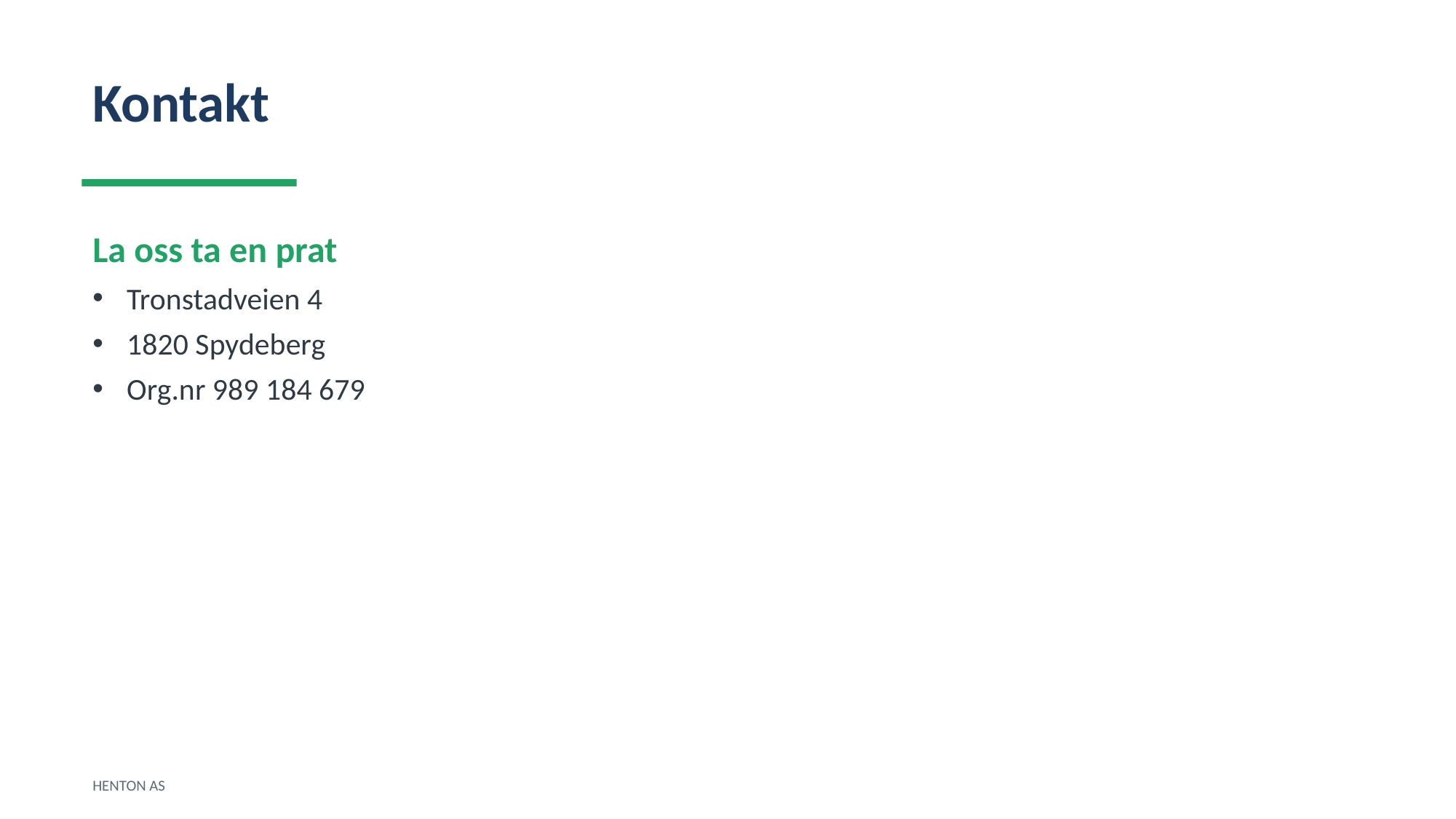

Kontakt

La oss ta en prat
Tronstadveien 4
1820 Spydeberg
Org.nr 989 184 679
HENTON AS